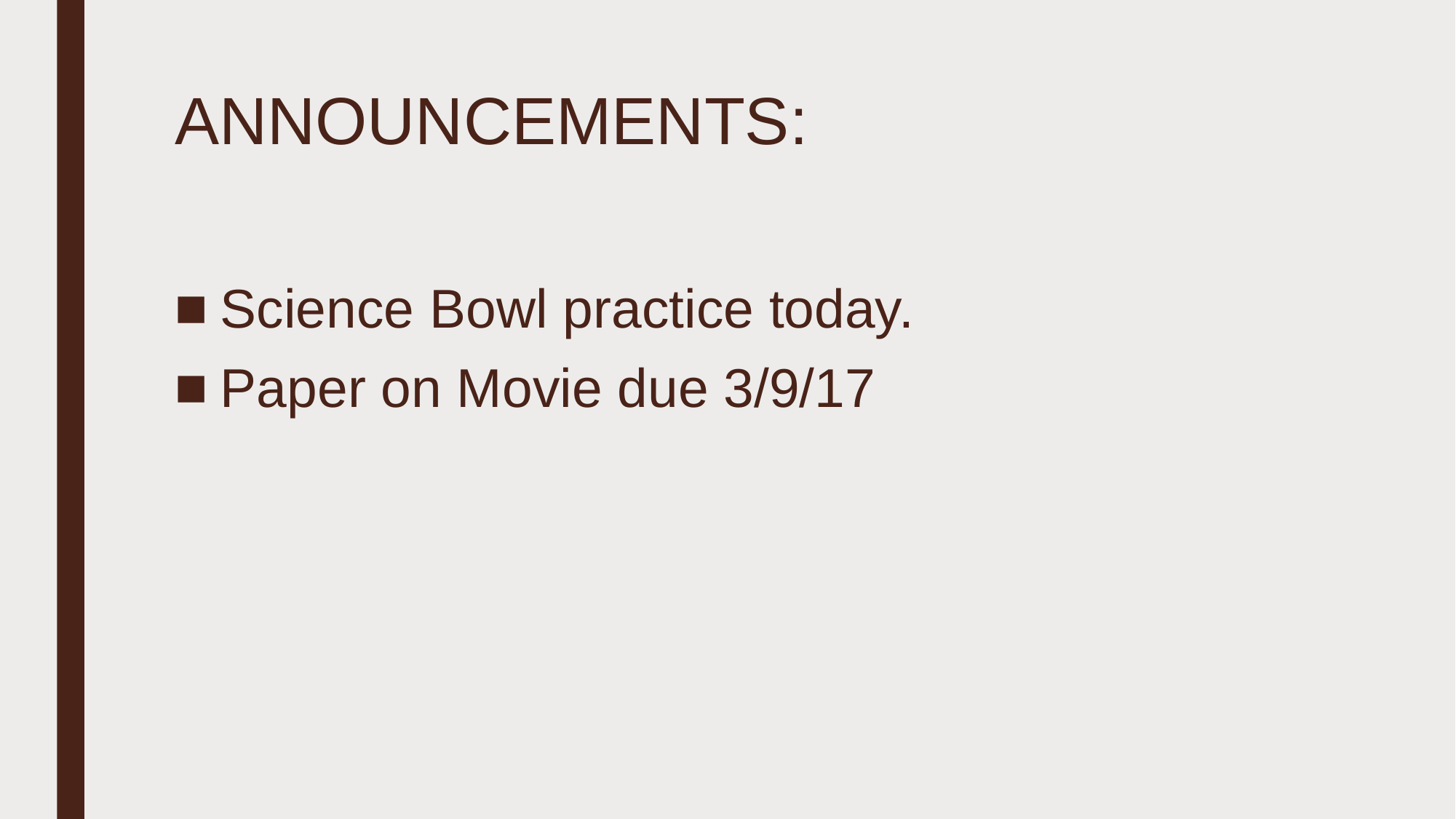

# ANNOUNCEMENTS:
Science Bowl practice today.
Paper on Movie due 3/9/17